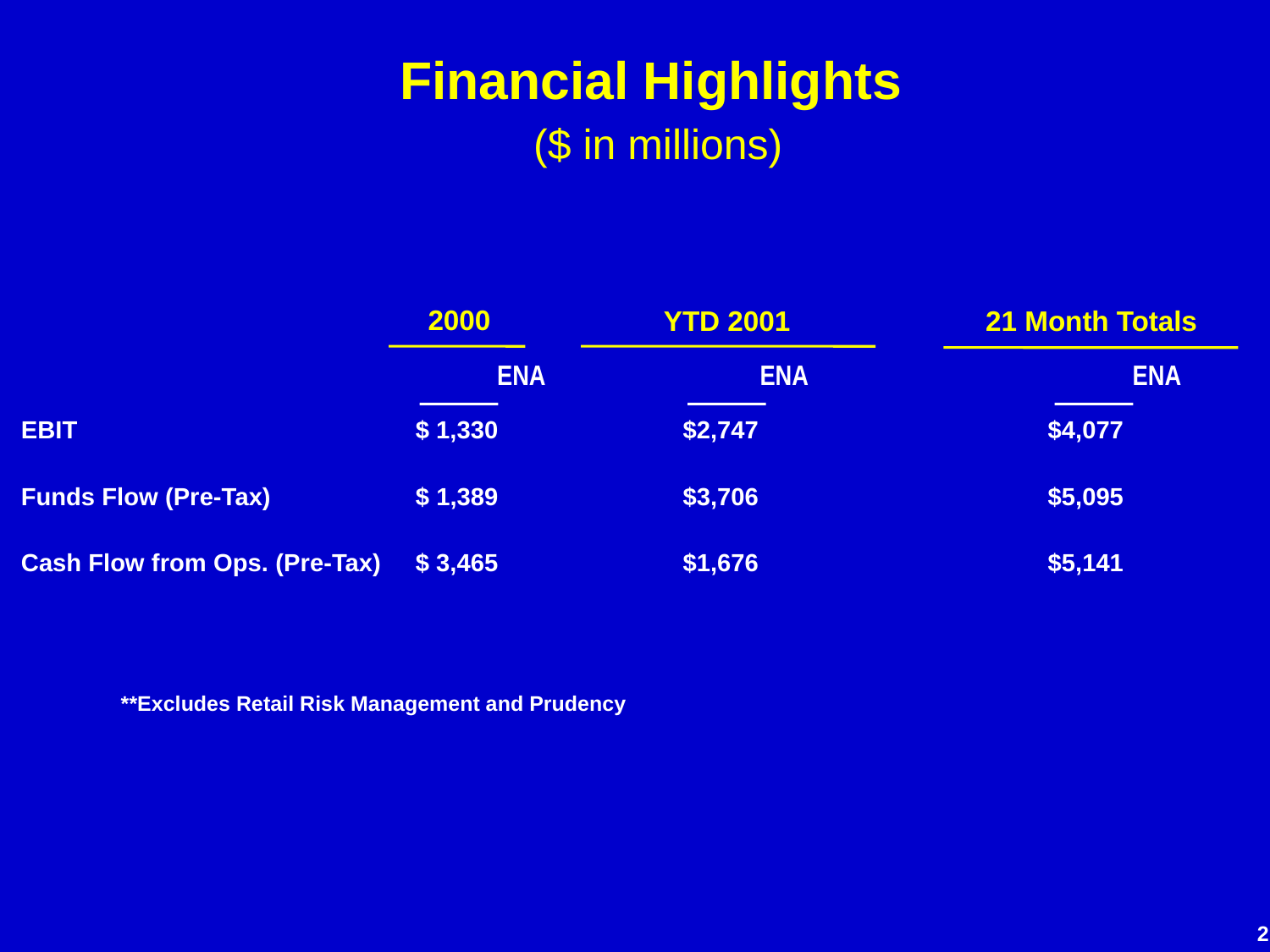

Financial Highlights
 ($ in millions)
2000
21 Month Totals
YTD 2001

	ENA		ENA  			ENA

EBIT	$ 1,330		$2,747			$4,077
Funds Flow (Pre-Tax)	 $ 1,389		$3,706	 		$5,095
Cash Flow from Ops. (Pre-Tax)	$ 3,465	 	$1,676			$5,141
**Excludes Retail Risk Management and Prudency
2